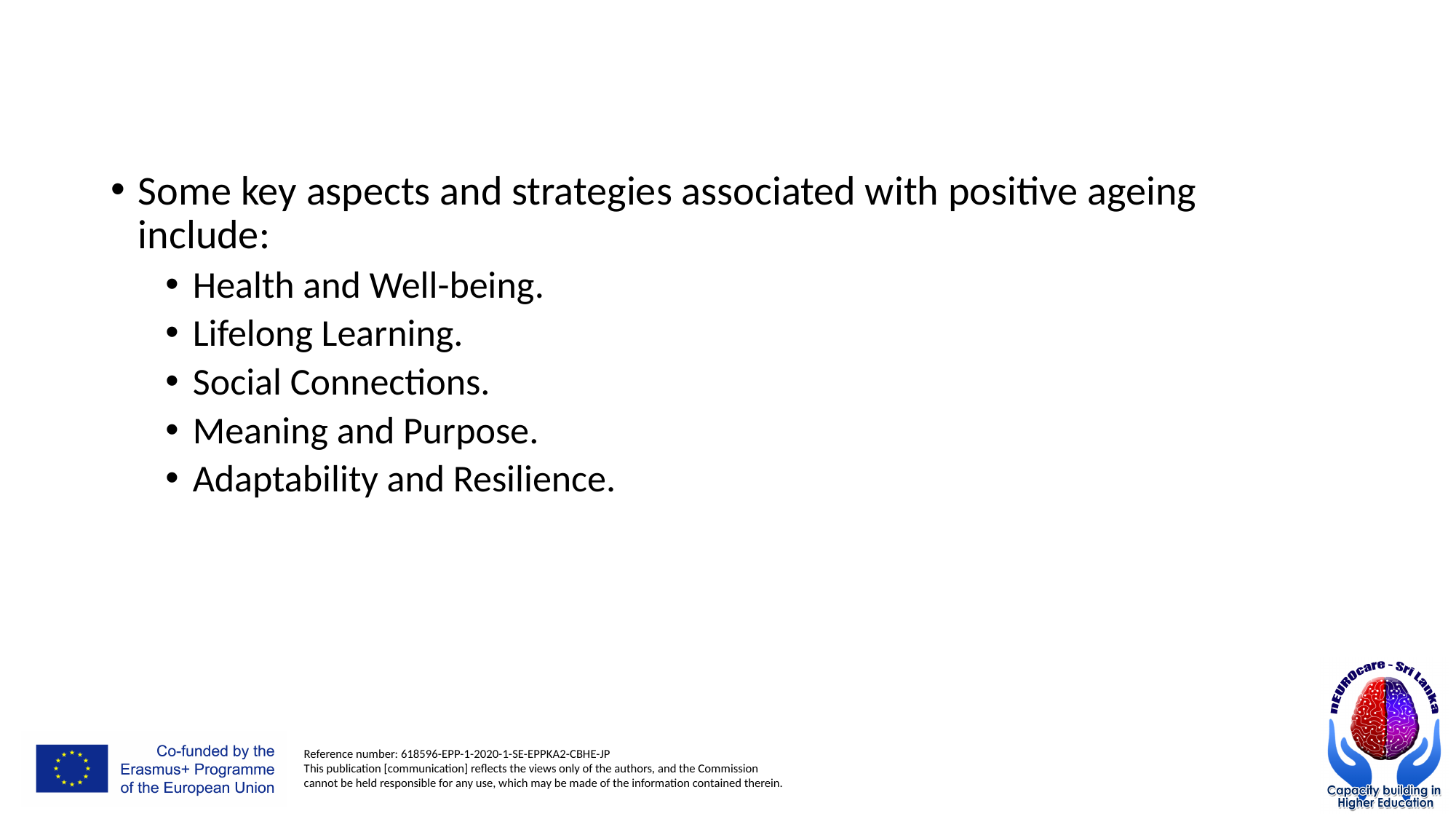

#
Some key aspects and strategies associated with positive ageing  include:
Health and Well-being.
Lifelong Learning.
Social Connections.
Meaning and Purpose.
Adaptability and Resilience.